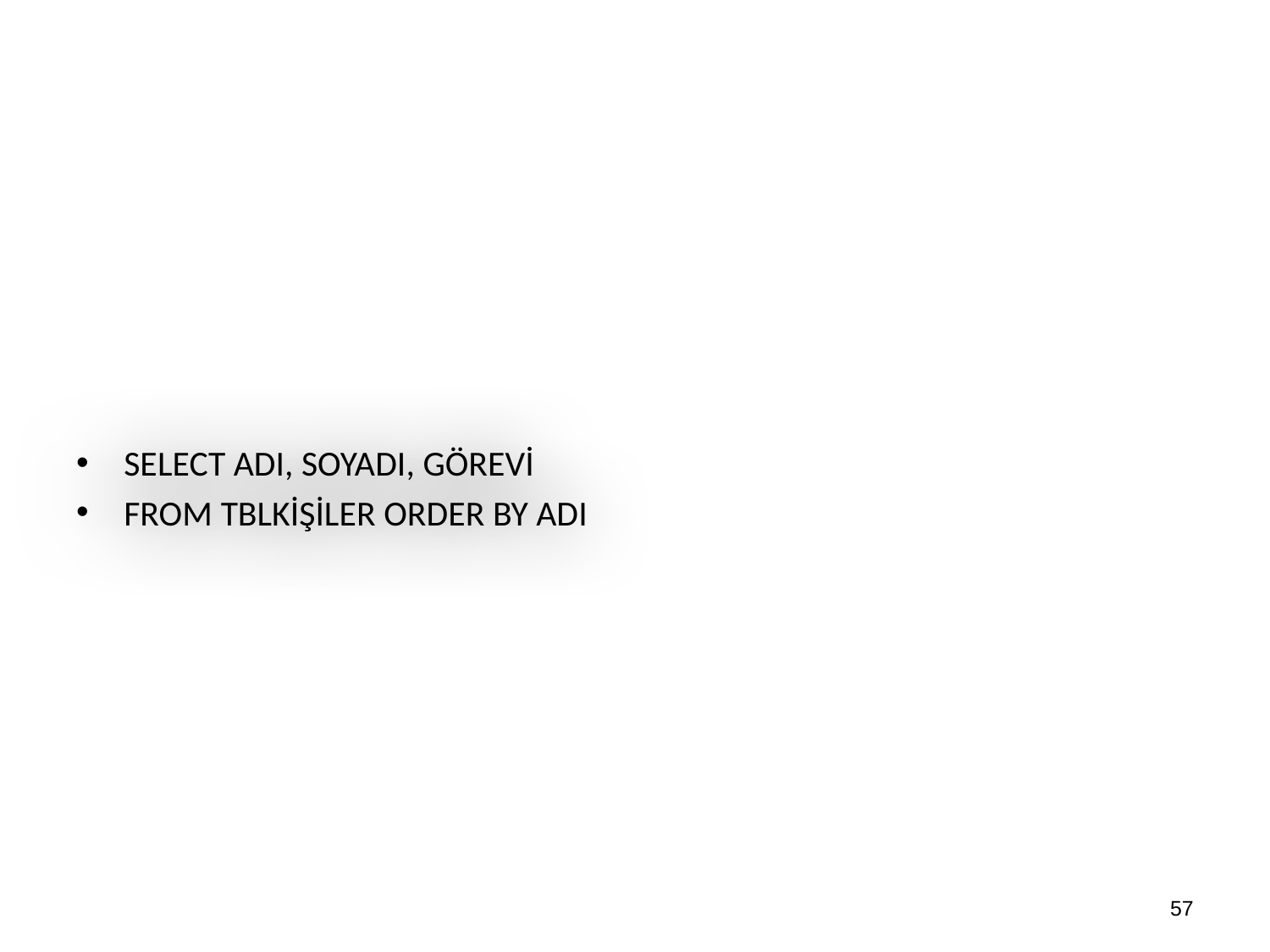

#
SELECT ADI, SOYADI, GÖREVİ
FROM TBLKİŞİLER ORDER BY ADI

57